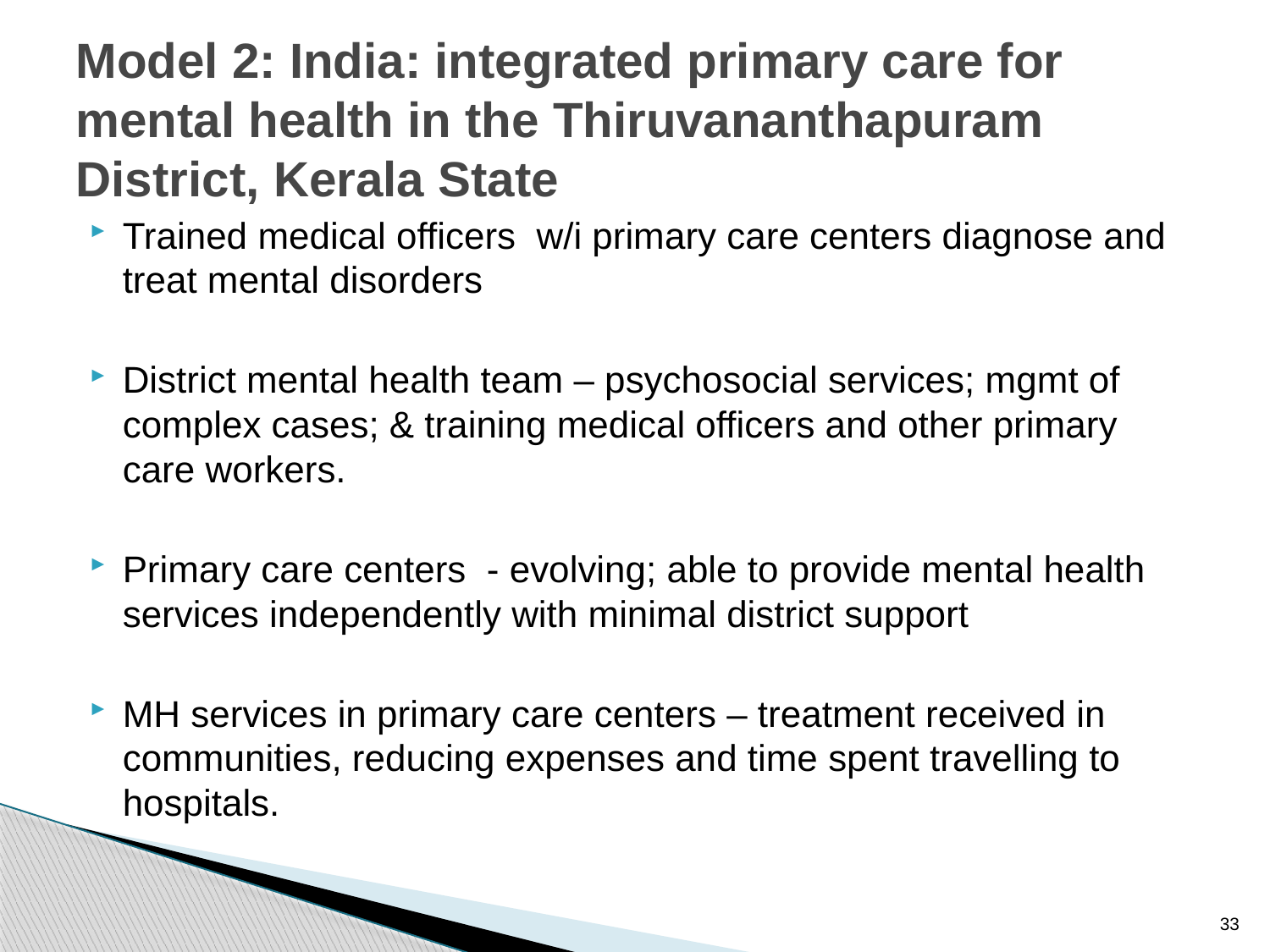

# Model 2: India: integrated primary care for mental health in the Thiruvananthapuram District, Kerala State
Trained medical officers  w/i primary care centers diagnose and treat mental disorders

District mental health team – psychosocial services; mgmt of complex cases; & training medical officers and other primary care workers.

Primary care centers  - evolving; able to provide mental health services independently with minimal district support

MH services in primary care centers – treatment received in communities, reducing expenses and time spent travelling to hospitals.
33